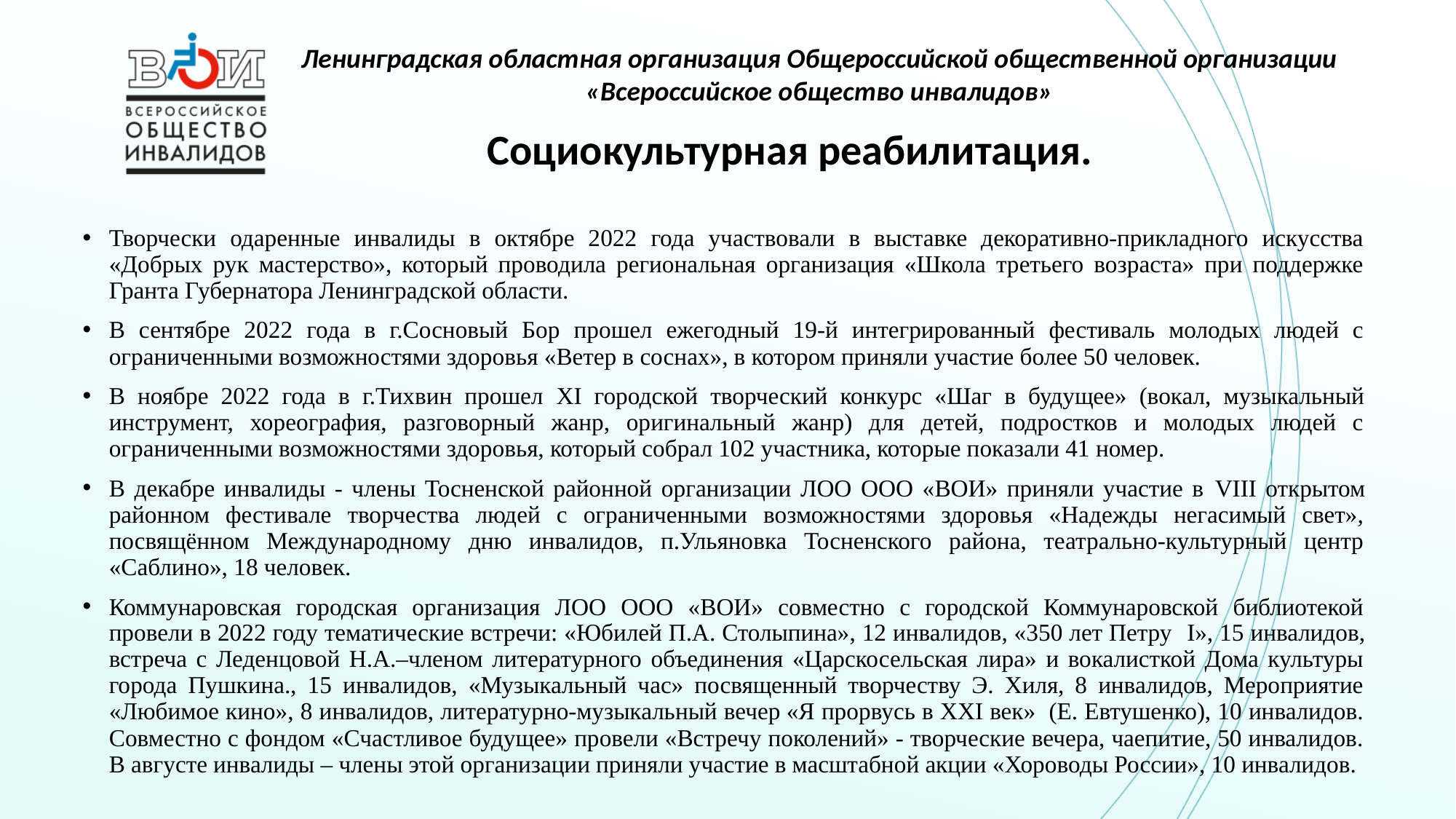

Ленинградская областная организация Общероссийской общественной организации «Всероссийское общество инвалидов»
# Социокультурная реабилитация.
Творчески одаренные инвалиды в октябре 2022 года участвовали в выставке декоративно-прикладного искусства «Добрых рук мастерство», который проводила региональная организация «Школа третьего возраста» при поддержке Гранта Губернатора Ленинградской области.
В сентябре 2022 года в г.Сосновый Бор прошел ежегодный 19-й интегрированный фестиваль молодых людей с ограниченными возможностями здоровья «Ветер в соснах», в котором приняли участие более 50 человек.
В ноябре 2022 года в г.Тихвин прошел XI городской творческий конкурс «Шаг в будущее» (вокал, музыкальный инструмент, хореография, разговорный жанр, оригинальный жанр) для детей, подростков и молодых людей с ограниченными возможностями здоровья, который собрал 102 участника, которые показали 41 номер.
В декабре инвалиды - члены Тосненской районной организации ЛОО ООО «ВОИ» приняли участие в VIII открытом районном фестивале творчества людей с ограниченными возможностями здоровья «Надежды негасимый свет», посвящённом Международному дню инвалидов, п.Ульяновка Тосненского района, театрально-культурный центр «Саблино», 18 человек.
Коммунаровская городская организация ЛОО ООО «ВОИ» совместно с городской Коммунаровской библиотекой провели в 2022 году тематические встречи: «Юбилей П.А. Столыпина», 12 инвалидов, «350 лет Петру  I», 15 инвалидов, встреча с Леденцовой Н.А.–членом литературного объединения «Царскосельская лира» и вокалисткой Дома культуры города Пушкина., 15 инвалидов, «Музыкальный час» посвященный творчеству Э. Хиля, 8 инвалидов, Мероприятие «Любимое кино», 8 инвалидов, литературно-музыкальный вечер «Я прорвусь в ХХI век»  (Е. Евтушенко), 10 инвалидов. Совместно с фондом «Счастливое будущее» провели «Встречу поколений» - творческие вечера, чаепитие, 50 инвалидов. В августе инвалиды – члены этой организации приняли участие в масштабной акции «Хороводы России», 10 инвалидов.